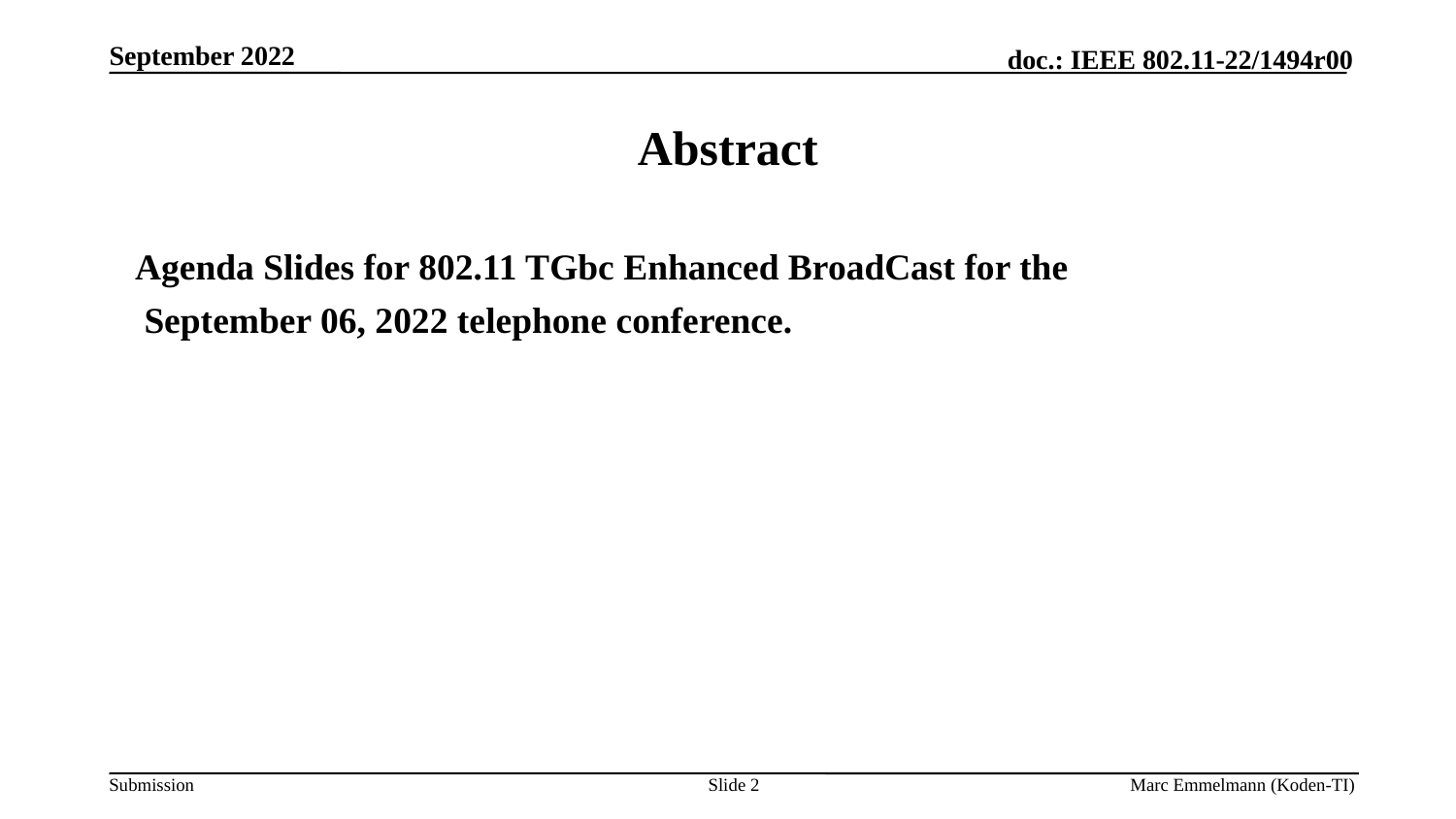

September 2022
# Abstract
Agenda Slides for 802.11 TGbc Enhanced BroadCast for the
 September 06, 2022 telephone conference.
Slide 2
Marc Emmelmann (Koden-TI)